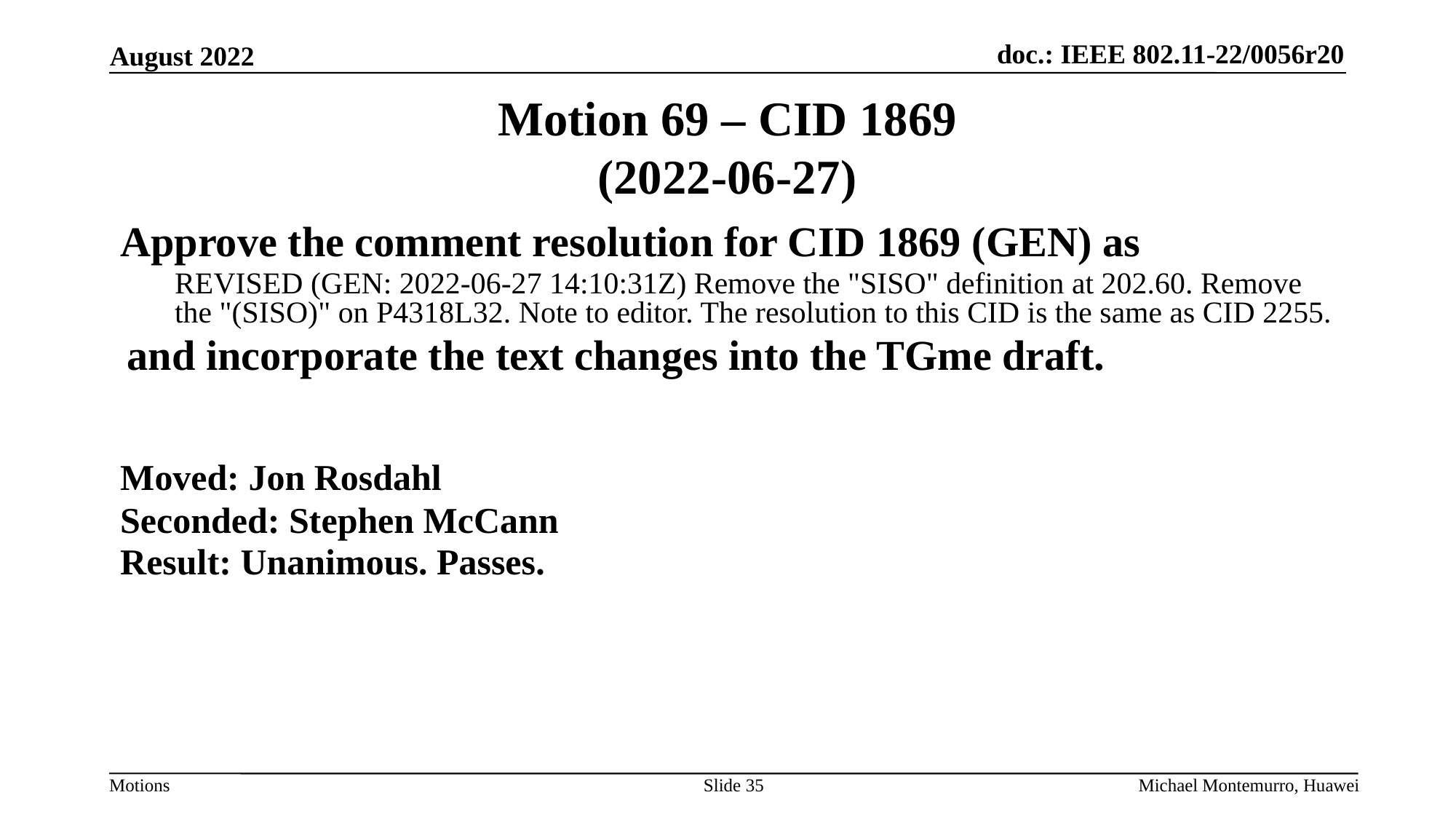

# Motion 69 – CID 1869 (2022-06-27)
Approve the comment resolution for CID 1869 (GEN) as
REVISED (GEN: 2022-06-27 14:10:31Z) Remove the "SISO" definition at 202.60. Remove the "(SISO)" on P4318L32. Note to editor. The resolution to this CID is the same as CID 2255.
and incorporate the text changes into the TGme draft.

Moved: Jon Rosdahl
Seconded: Stephen McCann
Result: Unanimous. Passes.

Slide 35
Michael Montemurro, Huawei